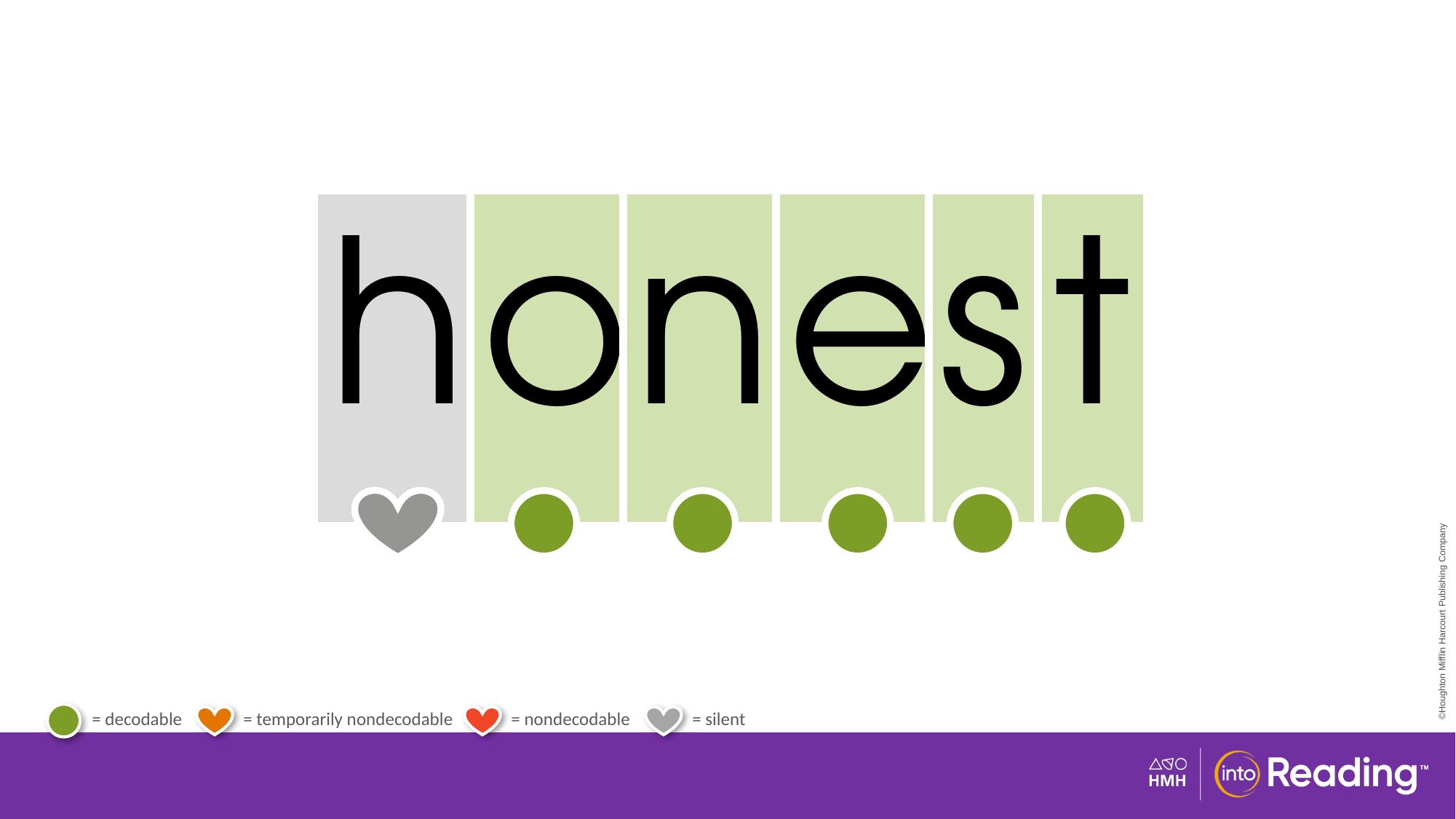

| h | o | n | e | s | t |
| --- | --- | --- | --- | --- | --- |

# Irregular Word honest.